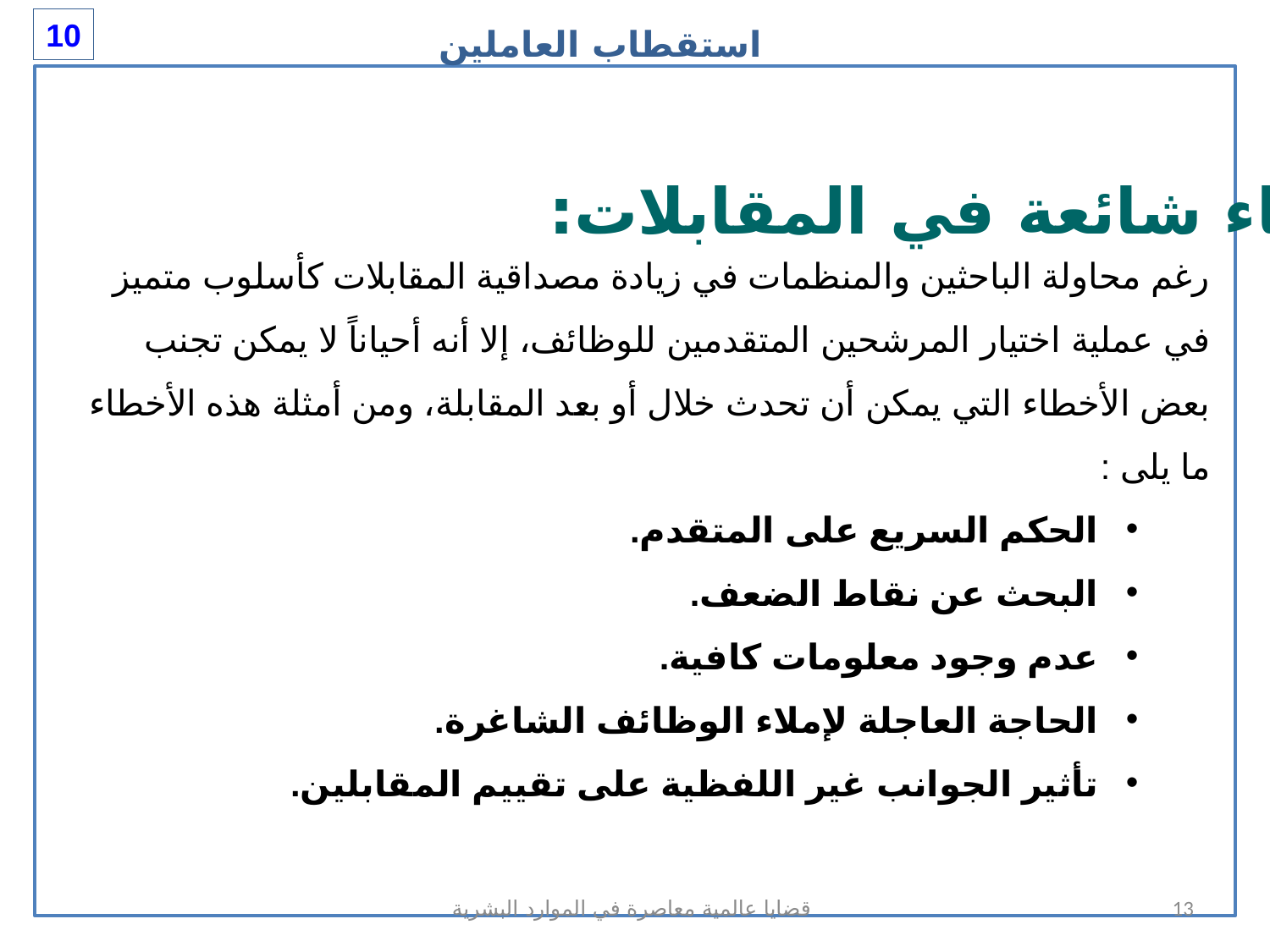

استقطاب العاملين
10

أخطاء شائعة في المقابلات:
رغم محاولة الباحثين والمنظمات في زيادة مصداقية المقابلات كأسلوب متميز في عملية اختيار المرشحين المتقدمين للوظائف، إلا أنه أحياناً لا يمكن تجنب بعض الأخطاء التي يمكن أن تحدث خلال أو بعد المقابلة، ومن أمثلة هذه الأخطاء ما يلى :
الحكم السريع على المتقدم.
البحث عن نقاط الضعف.
عدم وجود معلومات كافية.
الحاجة العاجلة لإملاء الوظائف الشاغرة.
تأثير الجوانب غير اللفظية على تقييم المقابلين.

قضايا عالمية معاصرة في الموارد البشرية
13